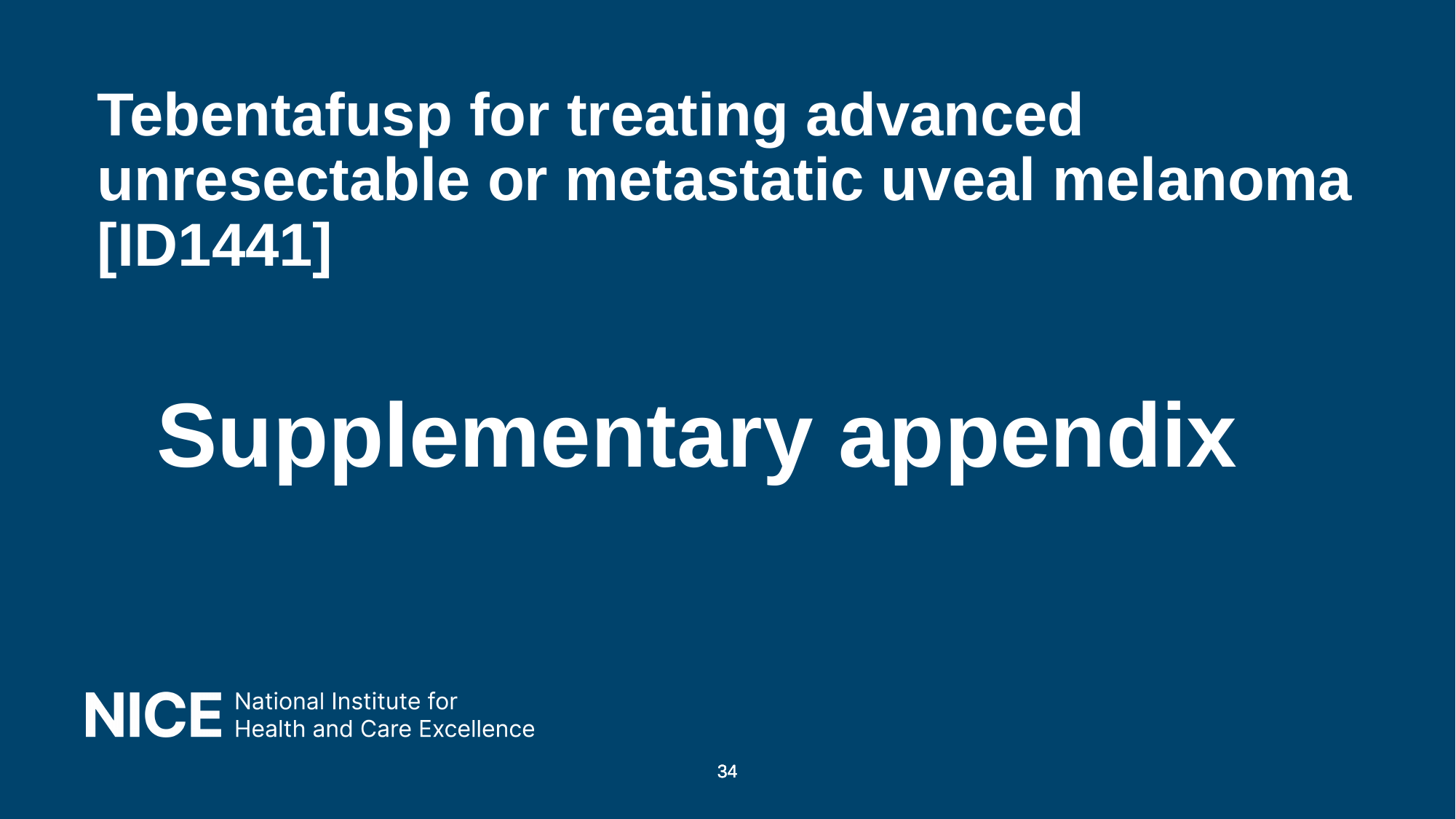

# Tebentafusp for treating advanced unresectable or metastatic uveal melanoma [ID1441]
 Supplementary appendix